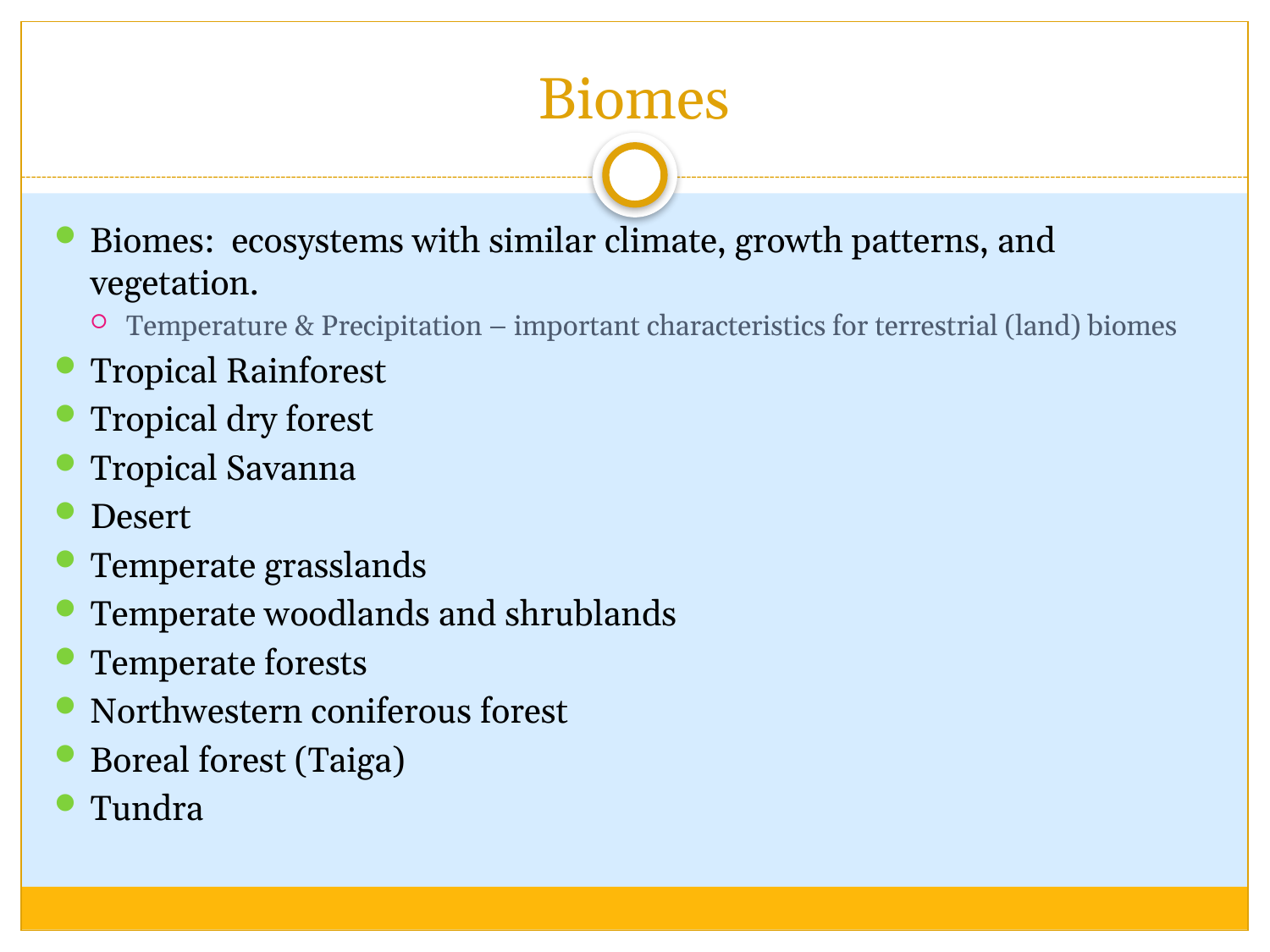

# Biomes
Biomes:  ecosystems with similar climate, growth patterns, and vegetation.
Temperature & Precipitation – important characteristics for terrestrial (land) biomes
Tropical Rainforest
Tropical dry forest
Tropical Savanna
Desert
Temperate grasslands
Temperate woodlands and shrublands
Temperate forests
Northwestern coniferous forest
Boreal forest (Taiga)
Tundra